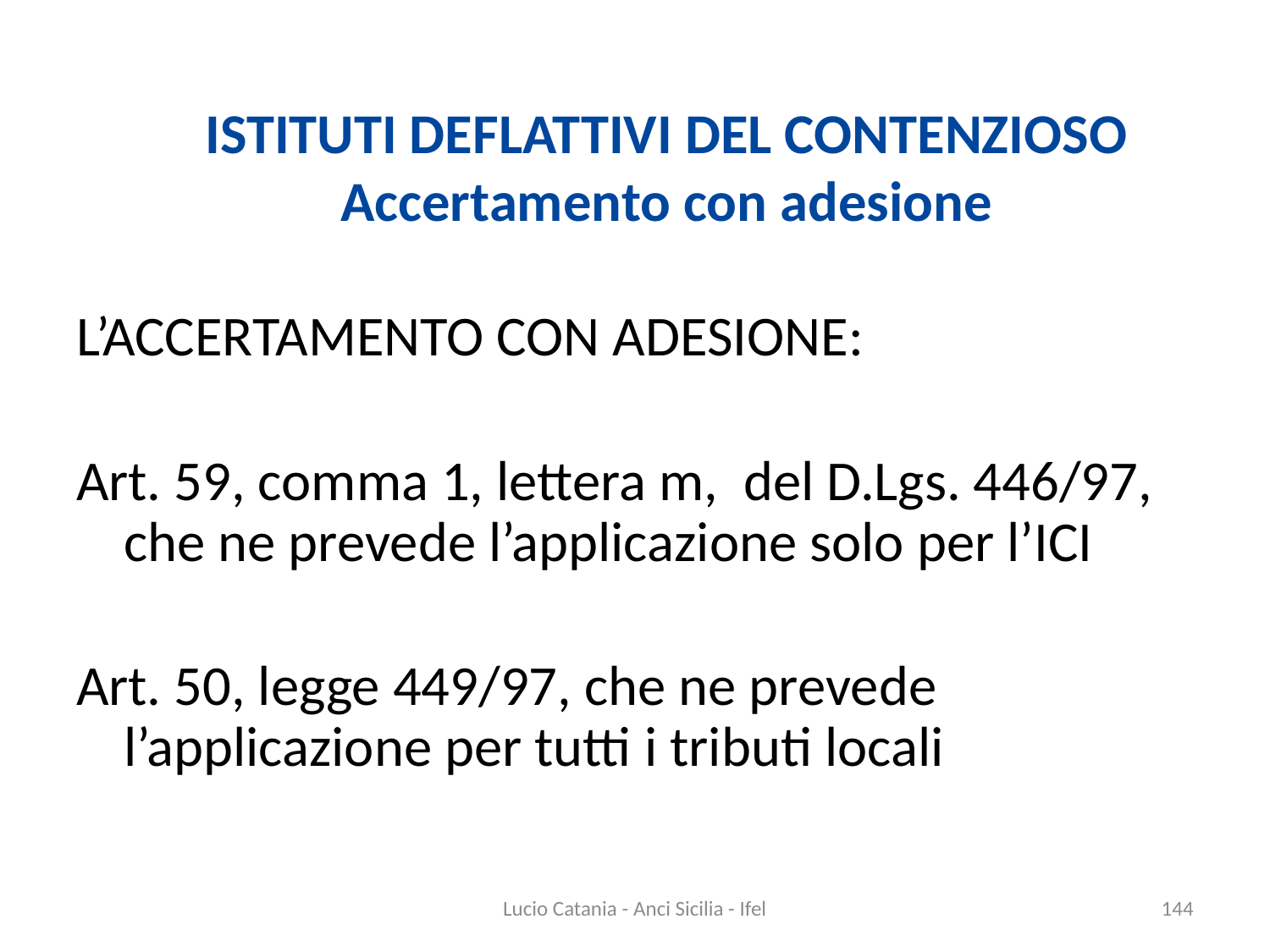

# ISTITUTI DEFLATTIVI DEL CONTENZIOSO Accertamento con adesione

L’ACCERTAMENTO CON ADESIONE:

Art. 59, comma 1, lettera m,  del D.Lgs. 446/97, che ne prevede l’applicazione solo per l’ICI

Art. 50, legge 449/97, che ne prevede l’applicazione per tutti i tributi locali
Lucio Catania - Anci Sicilia - Ifel
144